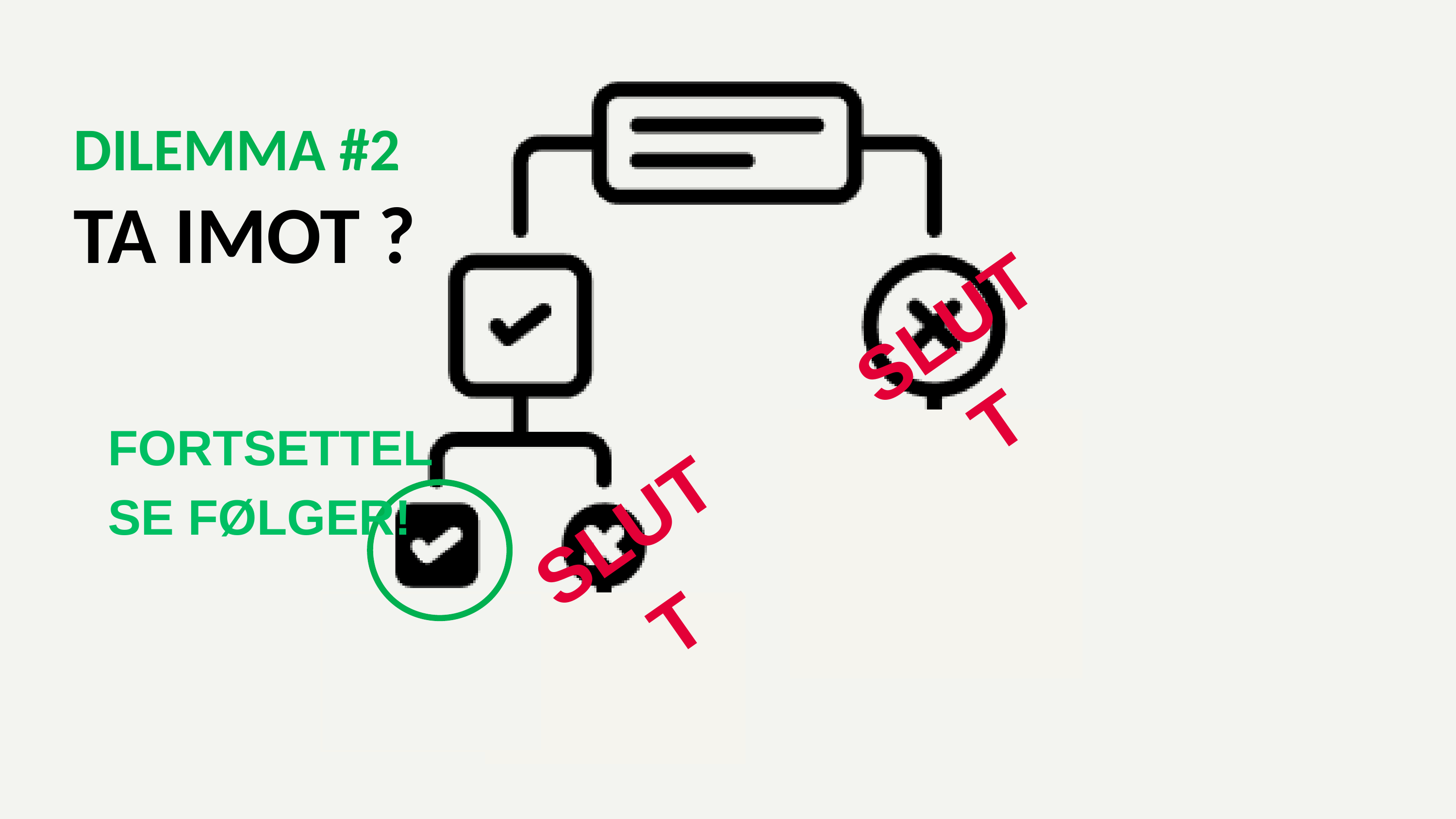

DILEMMA #2
TA IMOT ?
SLUTT

FORTSETTELSE FØLGER!
SLUTT